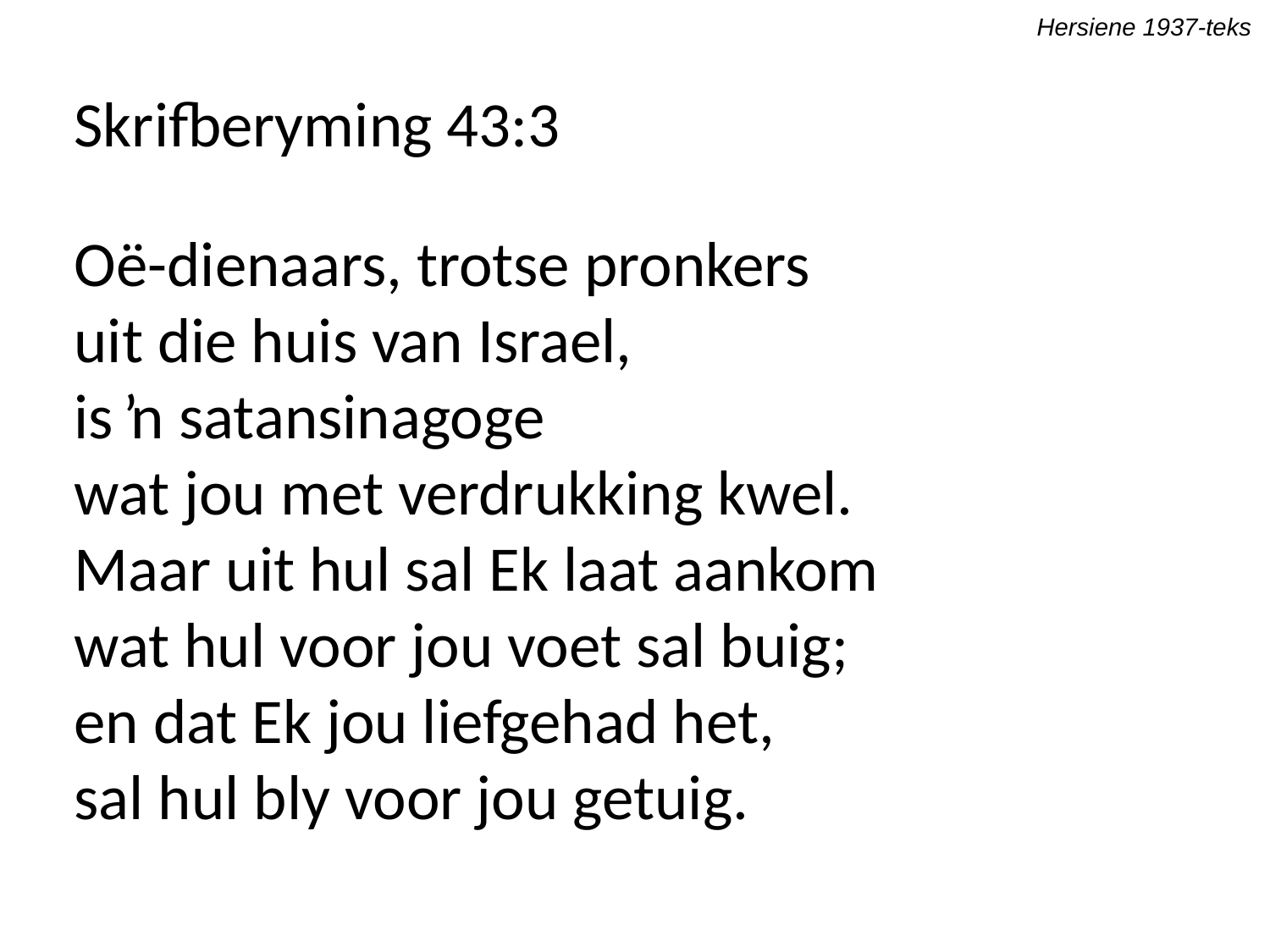

Hersiene 1937-teks
Skrifberyming 43:3

Oë-dienaars, trotse pronkers
uit die huis van Israel,
is ŉ satansinagoge
wat jou met verdrukking kwel.
Maar uit hul sal Ek laat aankom
wat hul voor jou voet sal buig;
en dat Ek jou liefgehad het,
sal hul bly voor jou getuig.